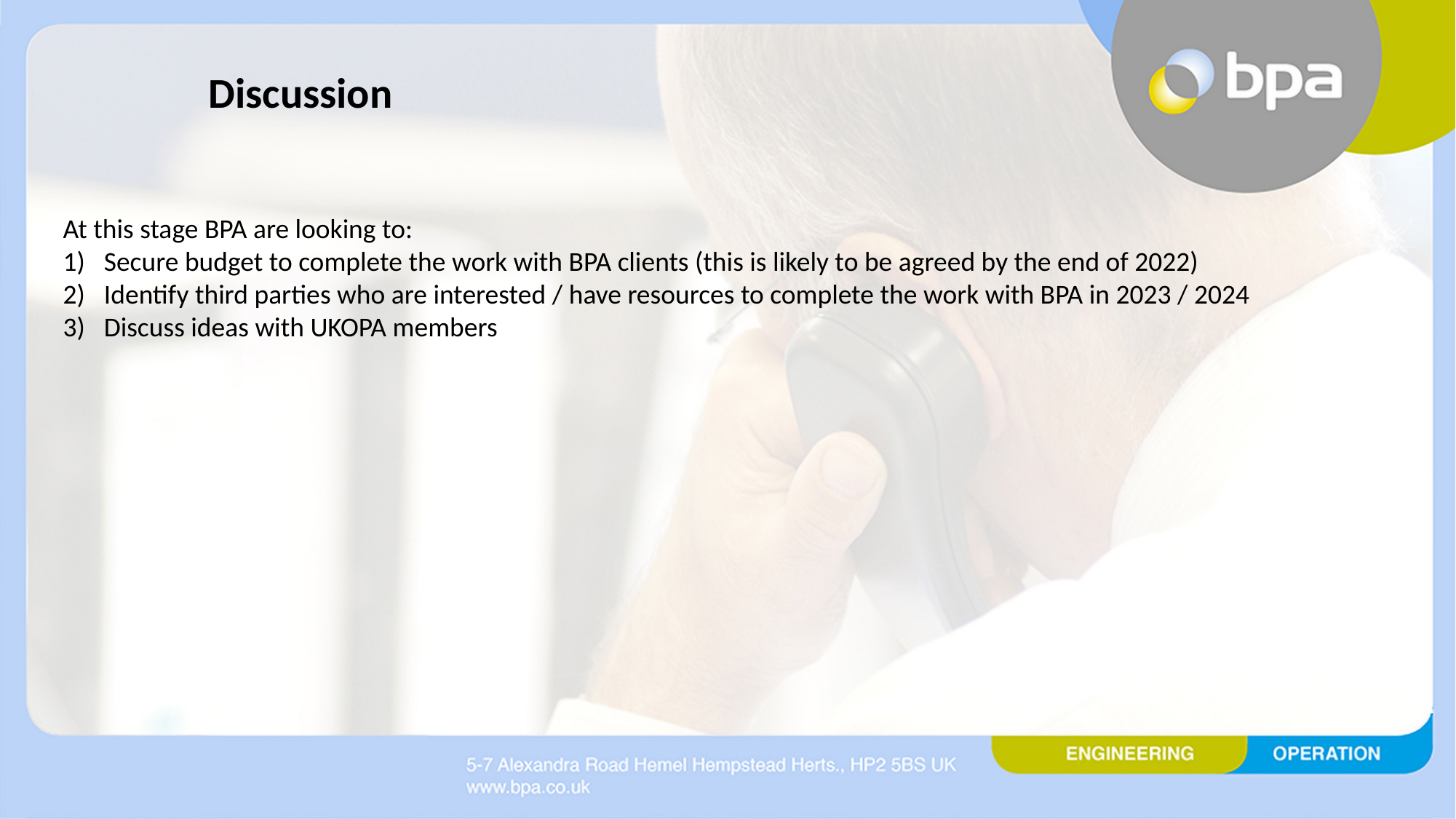

Discussion
At this stage BPA are looking to:
Secure budget to complete the work with BPA clients (this is likely to be agreed by the end of 2022)
Identify third parties who are interested / have resources to complete the work with BPA in 2023 / 2024
Discuss ideas with UKOPA members